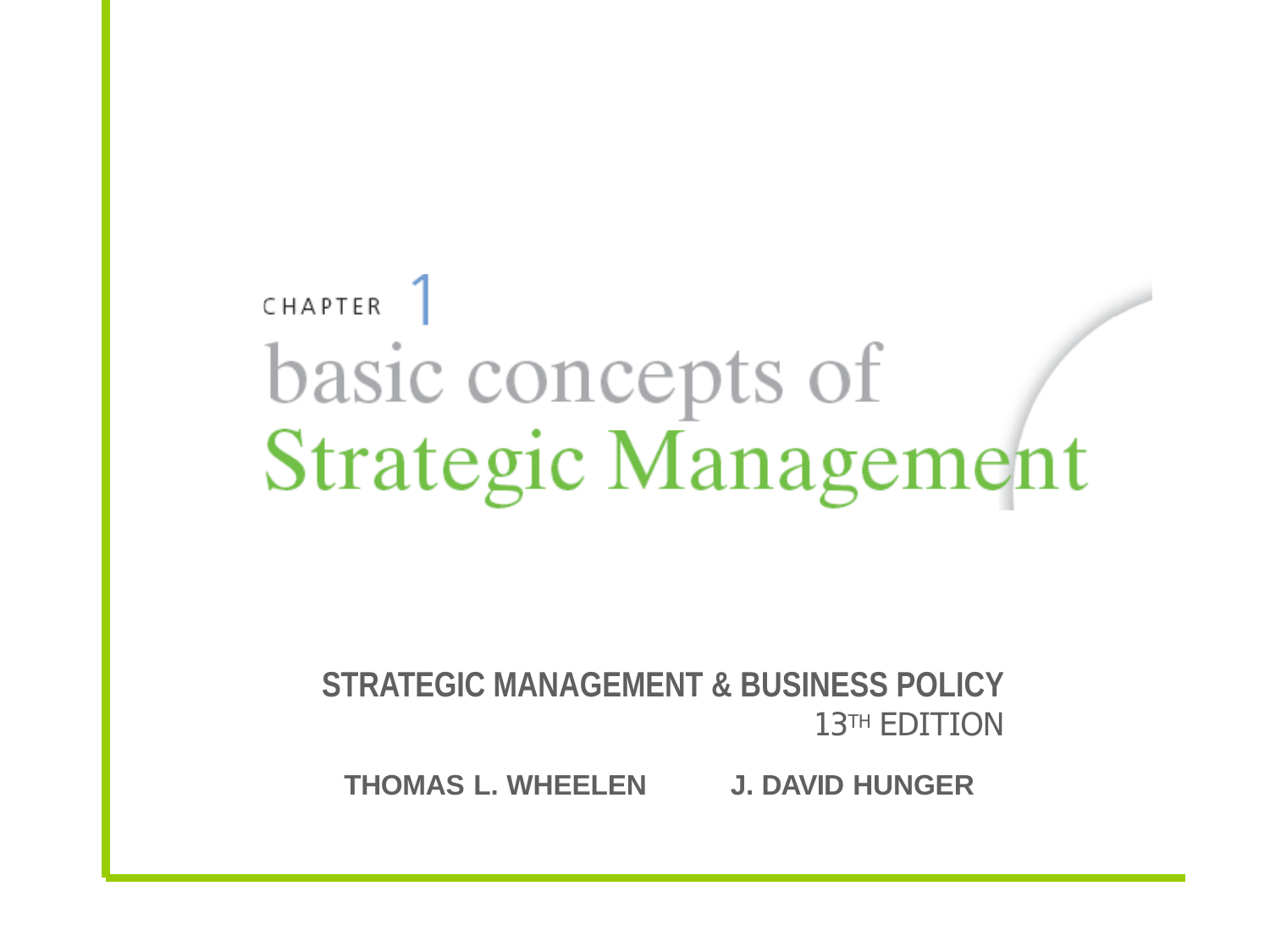

STRATEGIC MANAGEMENT & BUSINESS POLICY
13TH EDITION
THOMAS L. WHEELEN	J. DAVID HUNGER